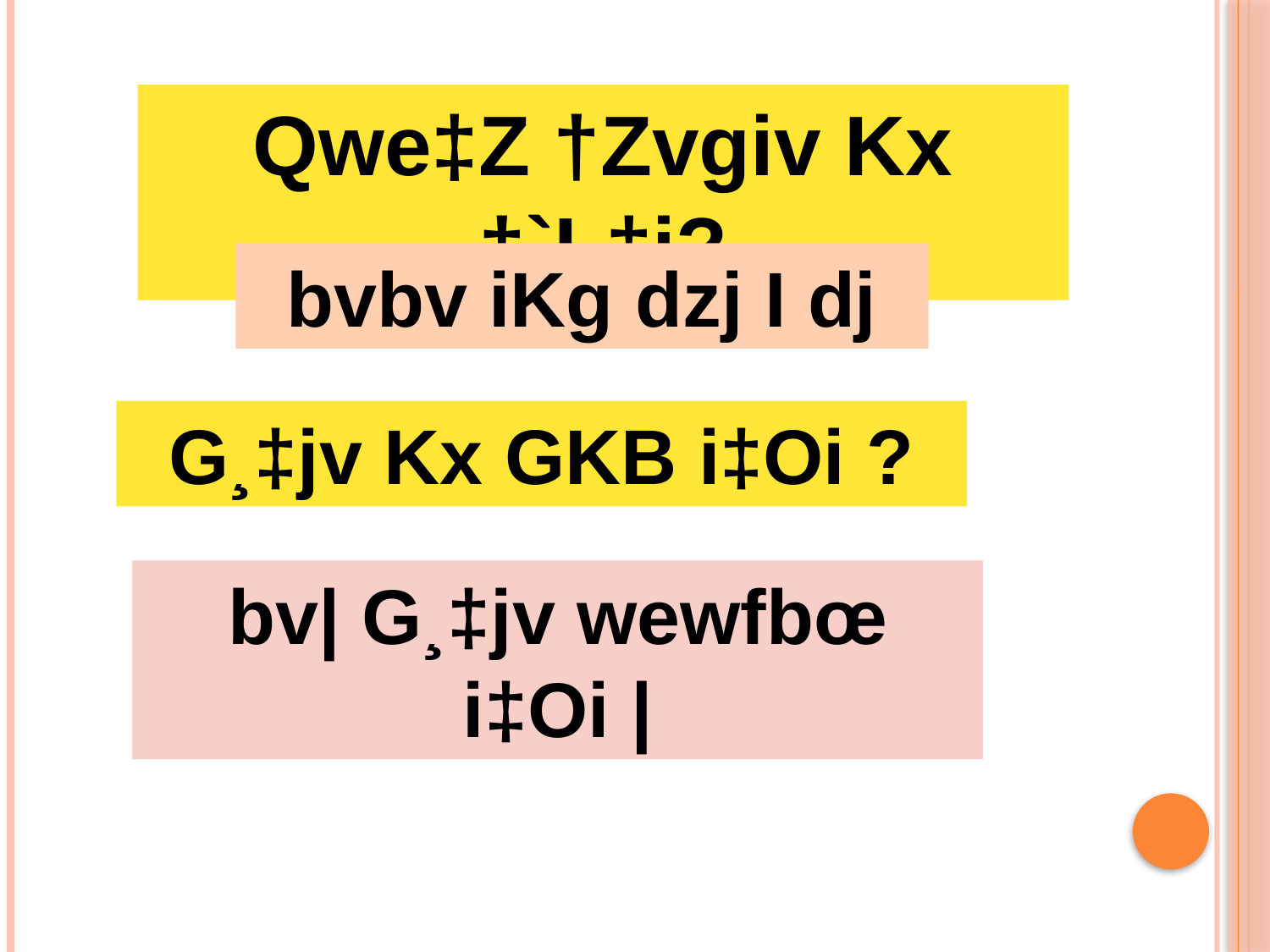

Qwe‡Z †Zvgiv Kx †`L‡j?
bvbv iKg dzj I dj
G¸‡jv Kx GKB i‡Oi ?
bv| G¸‡jv wewfbœ i‡Oi |